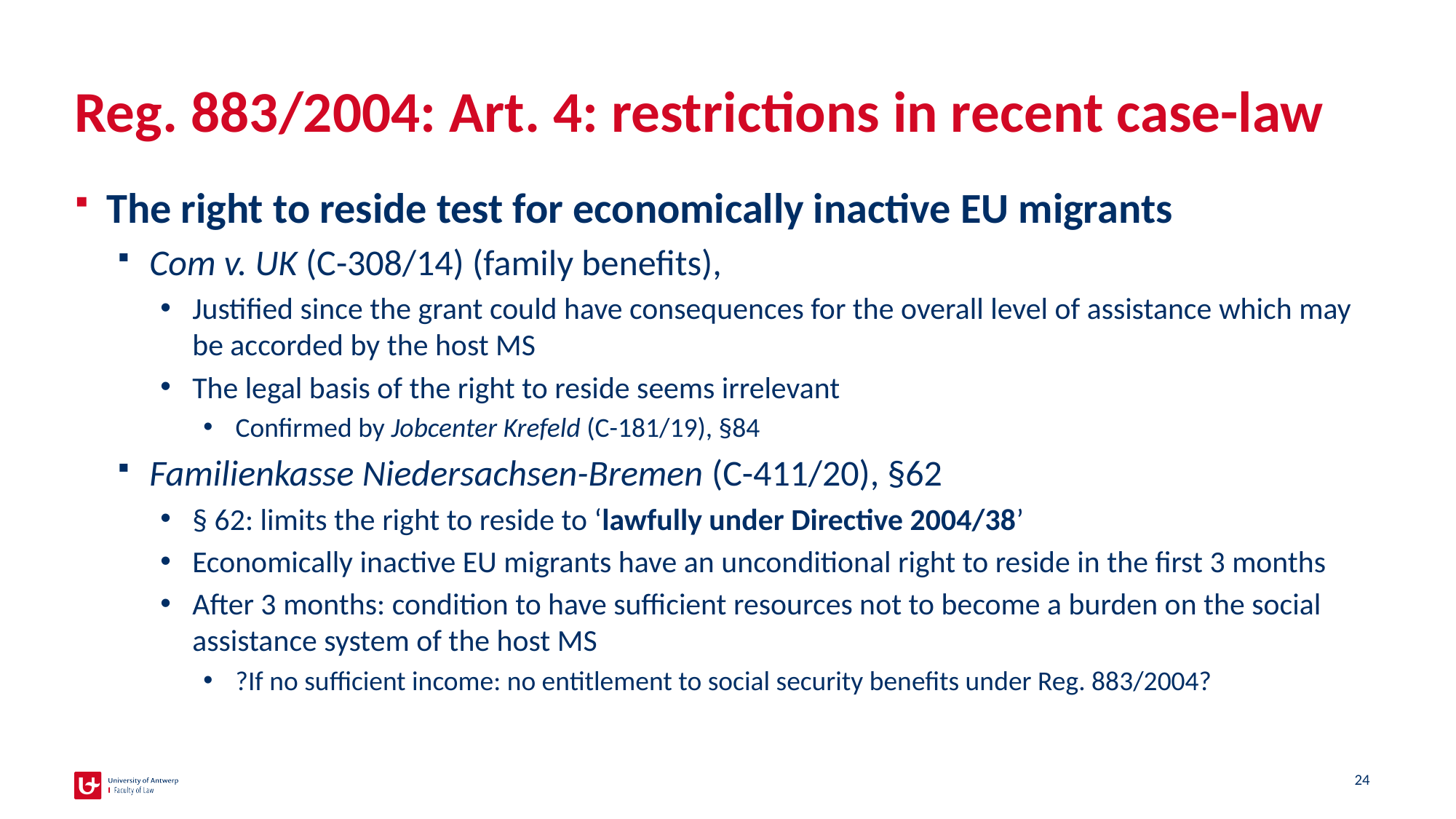

# Reg. 883/2004: Art. 4: restrictions in recent case-law
The right to reside test for economically inactive EU migrants
Com v. UK (C-308/14) (family benefits),
Justified since the grant could have consequences for the overall level of assistance which may be accorded by the host MS
The legal basis of the right to reside seems irrelevant
Confirmed by Jobcenter Krefeld (C-181/19), §84
Familienkasse Niedersachsen-Bremen (C-411/20), §62
§ 62: limits the right to reside to ‘lawfully under Directive 2004/38’
Economically inactive EU migrants have an unconditional right to reside in the first 3 months
After 3 months: condition to have sufficient resources not to become a burden on the social assistance system of the host MS
?If no sufficient income: no entitlement to social security benefits under Reg. 883/2004?

24